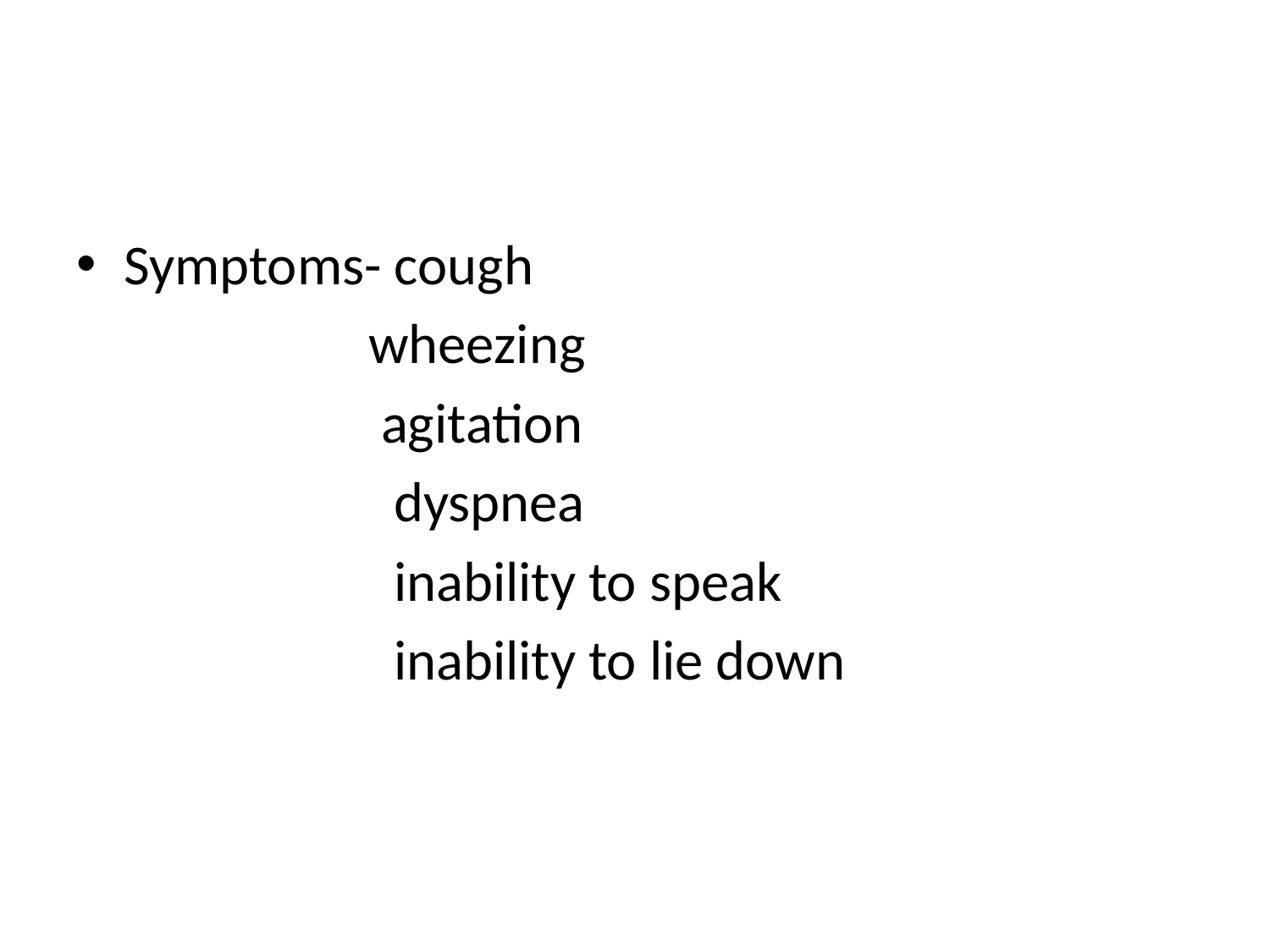

#
Symptoms- cough
                       wheezing
                        agitation
                         dyspnea
                         inability to speak
                         inability to lie down